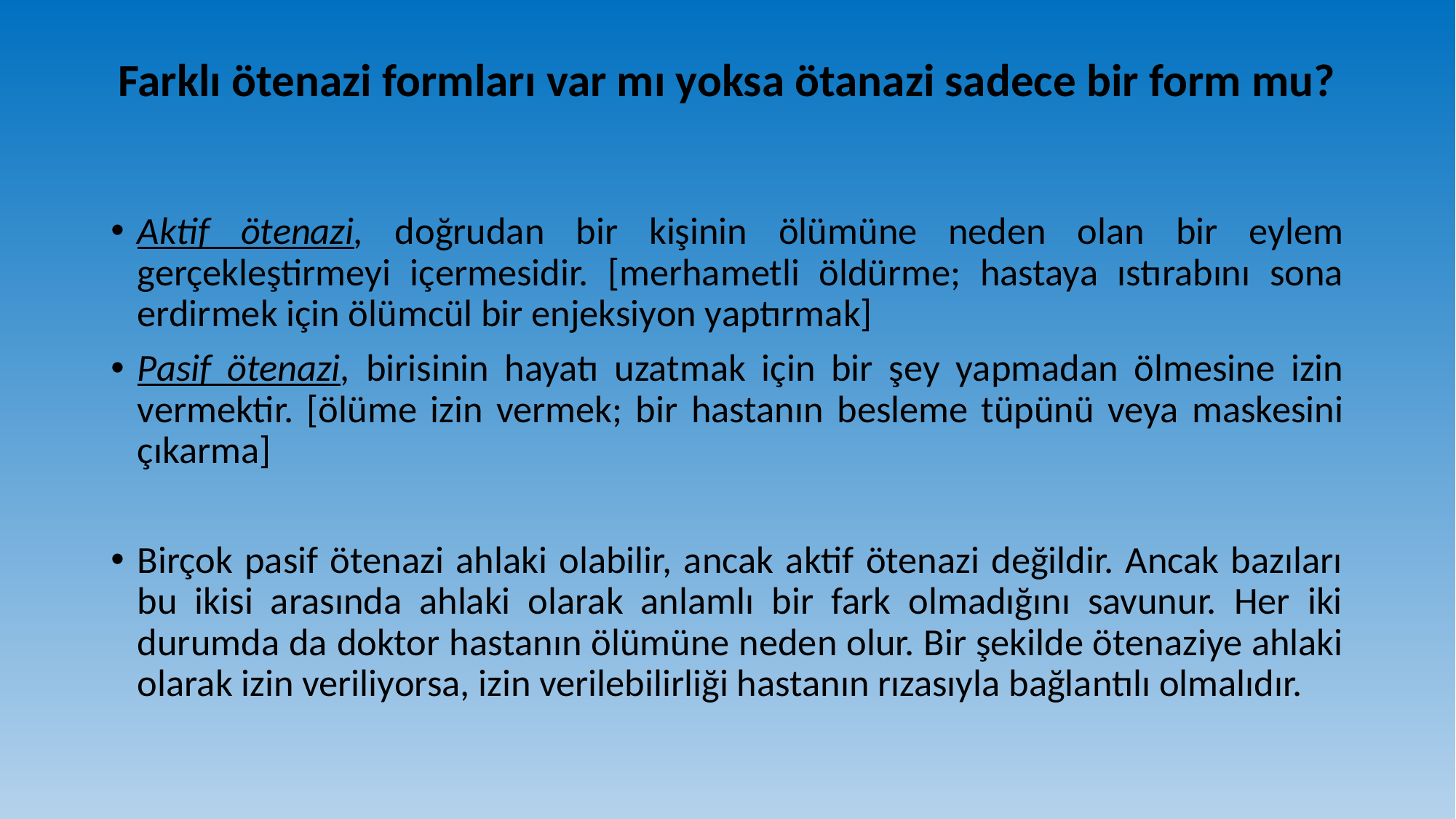

# Farklı ötenazi formları var mı yoksa ötanazi sadece bir form mu?
Aktif ötenazi, doğrudan bir kişinin ölümüne neden olan bir eylem gerçekleştirmeyi içermesidir. [merhametli öldürme; hastaya ıstırabını sona erdirmek için ölümcül bir enjeksiyon yaptırmak]
Pasif ötenazi, birisinin hayatı uzatmak için bir şey yapmadan ölmesine izin vermektir. [ölüme izin vermek; bir hastanın besleme tüpünü veya maskesini çıkarma]

Birçok pasif ötenazi ahlaki olabilir, ancak aktif ötenazi değildir. Ancak bazıları bu ikisi arasında ahlaki olarak anlamlı bir fark olmadığını savunur. Her iki durumda da doktor hastanın ölümüne neden olur. Bir şekilde ötenaziye ahlaki olarak izin veriliyorsa, izin verilebilirliği hastanın rızasıyla bağlantılı olmalıdır.